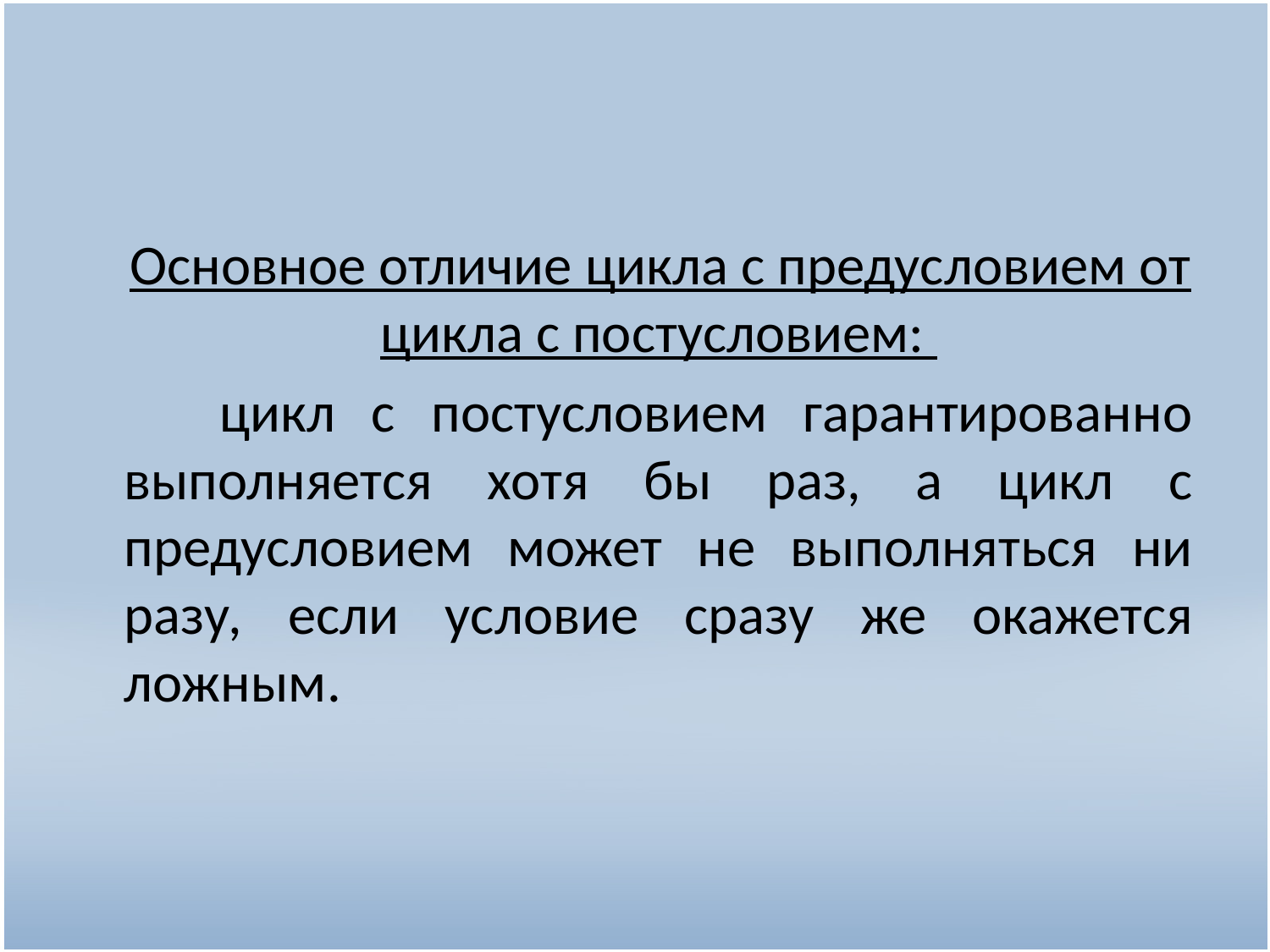

Основное отличие цикла с предусловием от цикла с постусловием:
    цикл с постусловием гарантированно выполняется хотя бы раз, а цикл с предусловием может не выполняться ни разу, если условие сразу же окажется ложным.